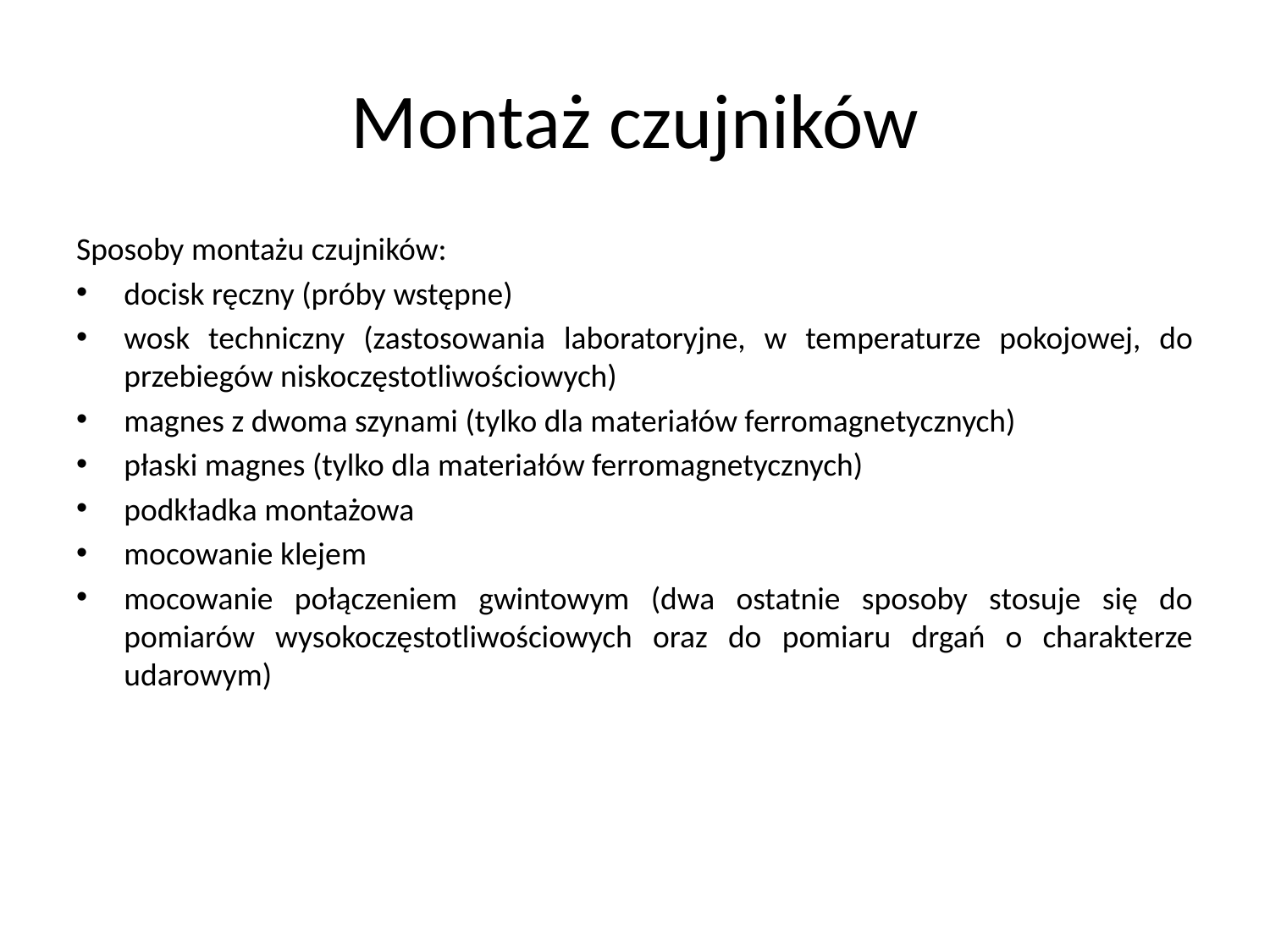

# Montaż czujników
Sposoby montażu czujników:
docisk ręczny (próby wstępne)
wosk techniczny (zastosowania laboratoryjne, w temperaturze pokojowej, do przebiegów niskoczęstotliwościowych)
magnes z dwoma szynami (tylko dla materiałów ferromagnetycznych)
płaski magnes (tylko dla materiałów ferromagnetycznych)
podkładka montażowa
mocowanie klejem
mocowanie połączeniem gwintowym (dwa ostatnie sposoby stosuje się do pomiarów wysokoczęstotliwościowych oraz do pomiaru drgań o charakterze udarowym)